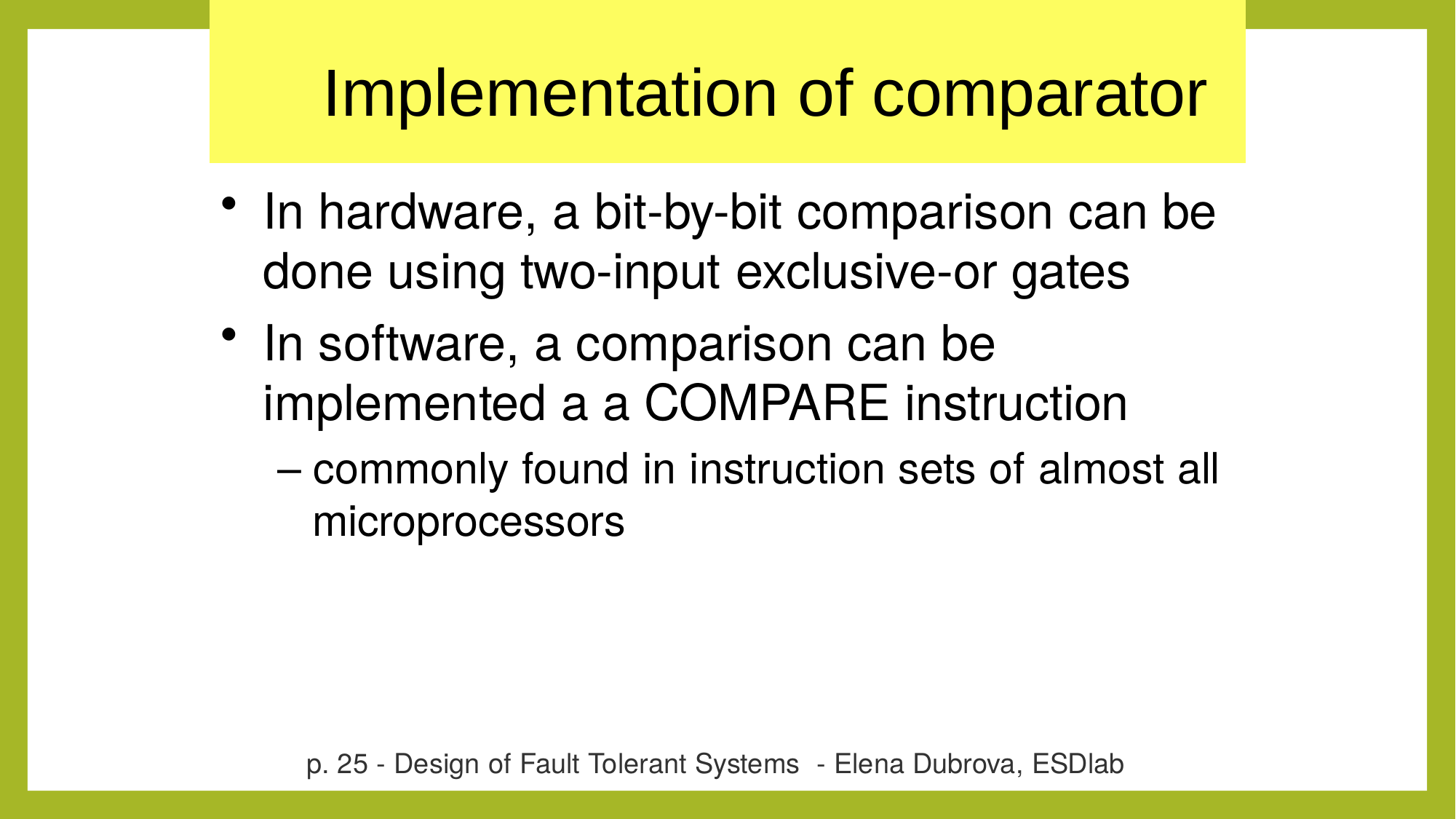

# Implementation of comparator
In hardware, a bit-by-bit comparison can be done using two-input exclusive-or gates
In software, a comparison can be implemented a a COMPARE instruction
– commonly found in instruction sets of almost all microprocessors
p. 25 - Design of Fault Tolerant Systems - Elena Dubrova, ESDlab